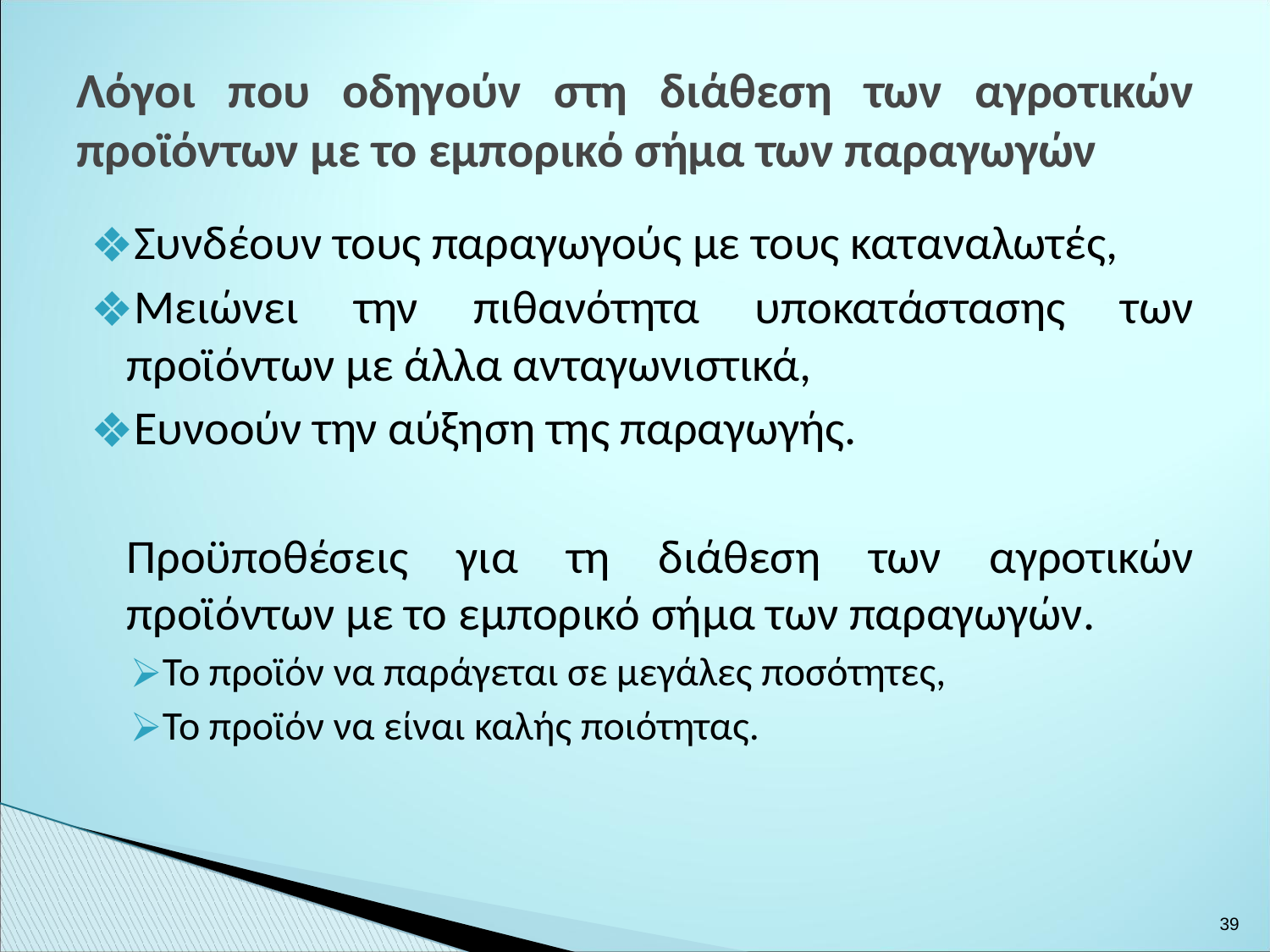

Λόγοι που οδηγούν στη διάθεση των αγροτικών προϊόντων με το εμπορικό σήμα των παραγωγών
Συνδέουν τους παραγωγούς με τους καταναλωτές,
Μειώνει την πιθανότητα υποκατάστασης των προϊόντων με άλλα ανταγωνιστικά,
Ευνοούν την αύξηση της παραγωγής.

	Προϋποθέσεις για τη διάθεση των αγροτικών προϊόντων με το εμπορικό σήμα των παραγωγών.
Το προϊόν να παράγεται σε μεγάλες ποσότητες,
Το προϊόν να είναι καλής ποιότητας.
39